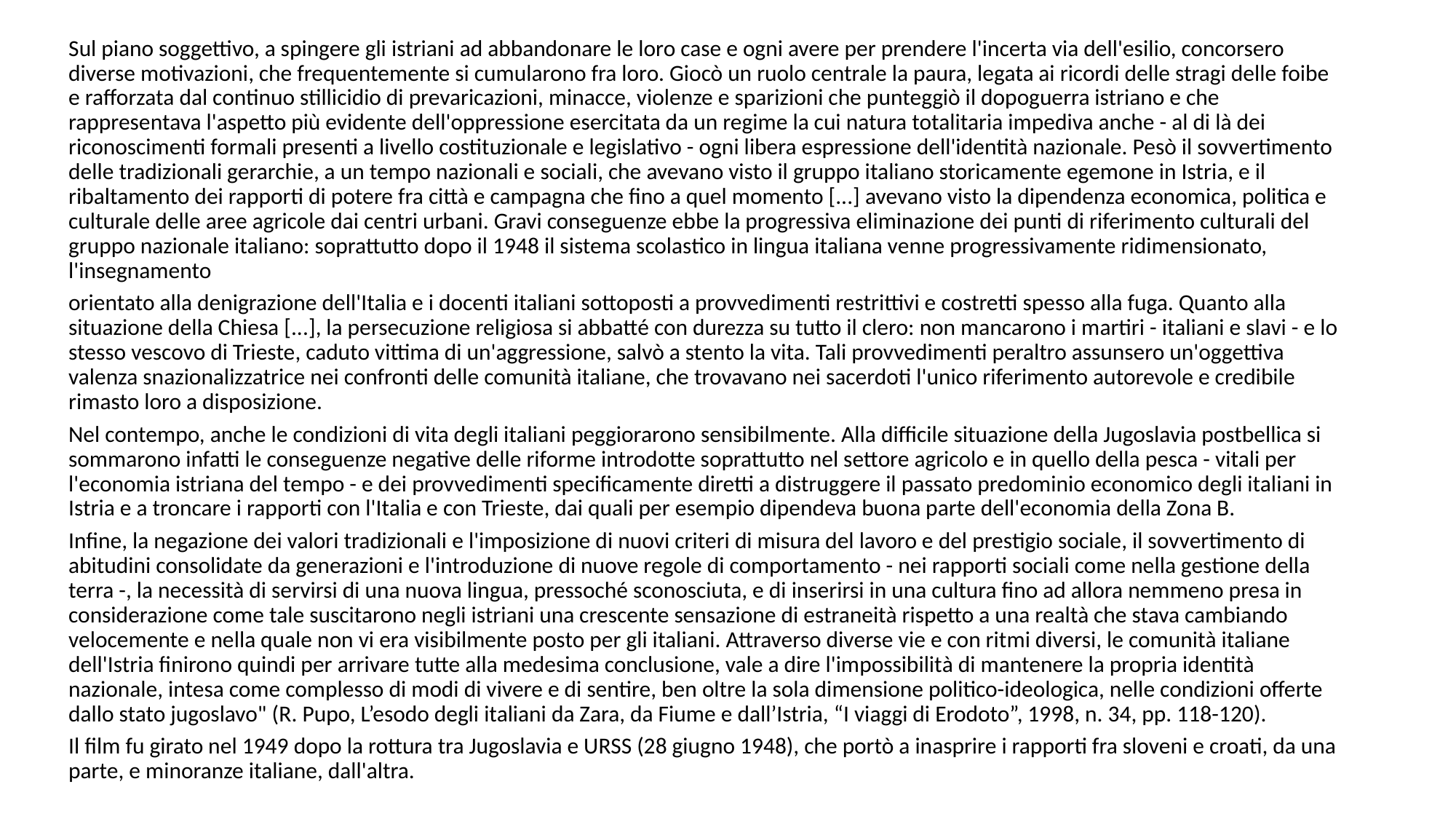

Sul piano soggettivo, a spingere gli istriani ad abbandonare le loro case e ogni avere per prendere l'incerta via dell'esilio, concorsero diverse motivazioni, che frequentemente si cumularono fra loro. Giocò un ruolo centrale la paura, legata ai ricordi delle stragi delle foibe e rafforzata dal continuo stillicidio di prevaricazioni, minacce, violenze e sparizioni che punteggiò il dopoguerra istriano e che rappresentava l'aspetto più evidente dell'oppressione esercitata da un regime la cui natura totalitaria impediva anche - al di là dei riconoscimenti formali presenti a livello costituzionale e legislativo - ogni libera espressione dell'identità nazionale. Pesò il sovvertimento delle tradizionali gerarchie, a un tempo nazionali e sociali, che avevano visto il gruppo italiano storicamente egemone in Istria, e il ribaltamento dei rapporti di potere fra città e campagna che fino a quel momento [...] avevano visto la dipendenza economica, politica e culturale delle aree agricole dai centri urbani. Gravi conseguenze ebbe la progressiva eliminazione dei punti di riferimento culturali del gruppo nazionale italiano: soprattutto dopo il 1948 il sistema scolastico in lingua italiana venne progressivamente ridimensionato, l'insegnamento
orientato alla denigrazione dell'Italia e i docenti italiani sottoposti a provvedimenti restrittivi e costretti spesso alla fuga. Quanto alla situazione della Chiesa [...], la persecuzione religiosa si abbatté con durezza su tutto il clero: non mancarono i martiri - italiani e slavi - e lo stesso vescovo di Trieste, caduto vittima di un'aggressione, salvò a stento la vita. Tali provvedimenti peraltro assunsero un'oggettiva valenza snazionalizzatrice nei confronti delle comunità italiane, che trovavano nei sacerdoti l'unico riferimento autorevole e credibile rimasto loro a disposizione.
Nel contempo, anche le condizioni di vita degli italiani peggiorarono sensibilmente. Alla difficile situazione della Jugoslavia postbellica si sommarono infatti le conseguenze negative delle riforme introdotte soprattutto nel settore agricolo e in quello della pesca - vitali per l'economia istriana del tempo - e dei provvedimenti specificamente diretti a distruggere il passato predominio economico degli italiani in Istria e a troncare i rapporti con l'Italia e con Trieste, dai quali per esempio dipendeva buona parte dell'economia della Zona B.
Infine, la negazione dei valori tradizionali e l'imposizione di nuovi criteri di misura del lavoro e del prestigio sociale, il sovvertimento di abitudini consolidate da generazioni e l'introduzione di nuove regole di comportamento - nei rapporti sociali come nella gestione della terra -, la necessità di servirsi di una nuova lingua, pressoché sconosciuta, e di inserirsi in una cultura fino ad allora nemmeno presa in considerazione come tale suscitarono negli istriani una crescente sensazione di estraneità rispetto a una realtà che stava cambiando velocemente e nella quale non vi era visibilmente posto per gli italiani. Attraverso diverse vie e con ritmi diversi, le comunità italiane dell'Istria finirono quindi per arrivare tutte alla medesima conclusione, vale a dire l'impossibilità di mantenere la propria identità nazionale, intesa come complesso di modi di vivere e di sentire, ben oltre la sola dimensione politico-ideologica, nelle condizioni offerte dallo stato jugoslavo" (R. Pupo, L’esodo degli italiani da Zara, da Fiume e dall’Istria, “I viaggi di Erodoto”, 1998, n. 34, pp. 118-120).
Il film fu girato nel 1949 dopo la rottura tra Jugoslavia e URSS (28 giugno 1948), che portò a inasprire i rapporti fra sloveni e croati, da una parte, e minoranze italiane, dall'altra.